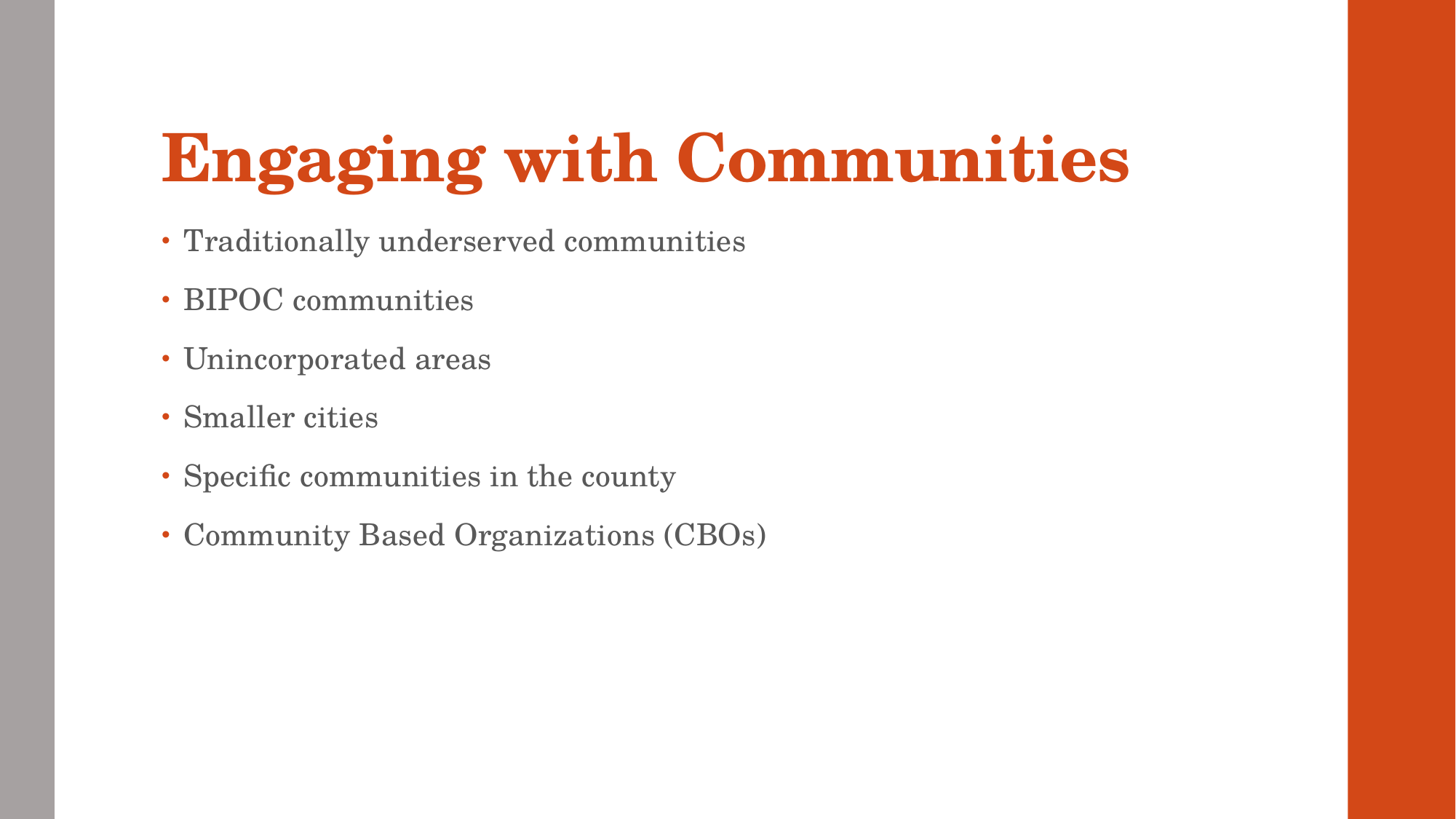

# Engaging with Communities
Traditionally underserved communities
BIPOC communities
Unincorporated areas
Smaller cities
Specific communities in the county
Community Based Organizations (CBOs)